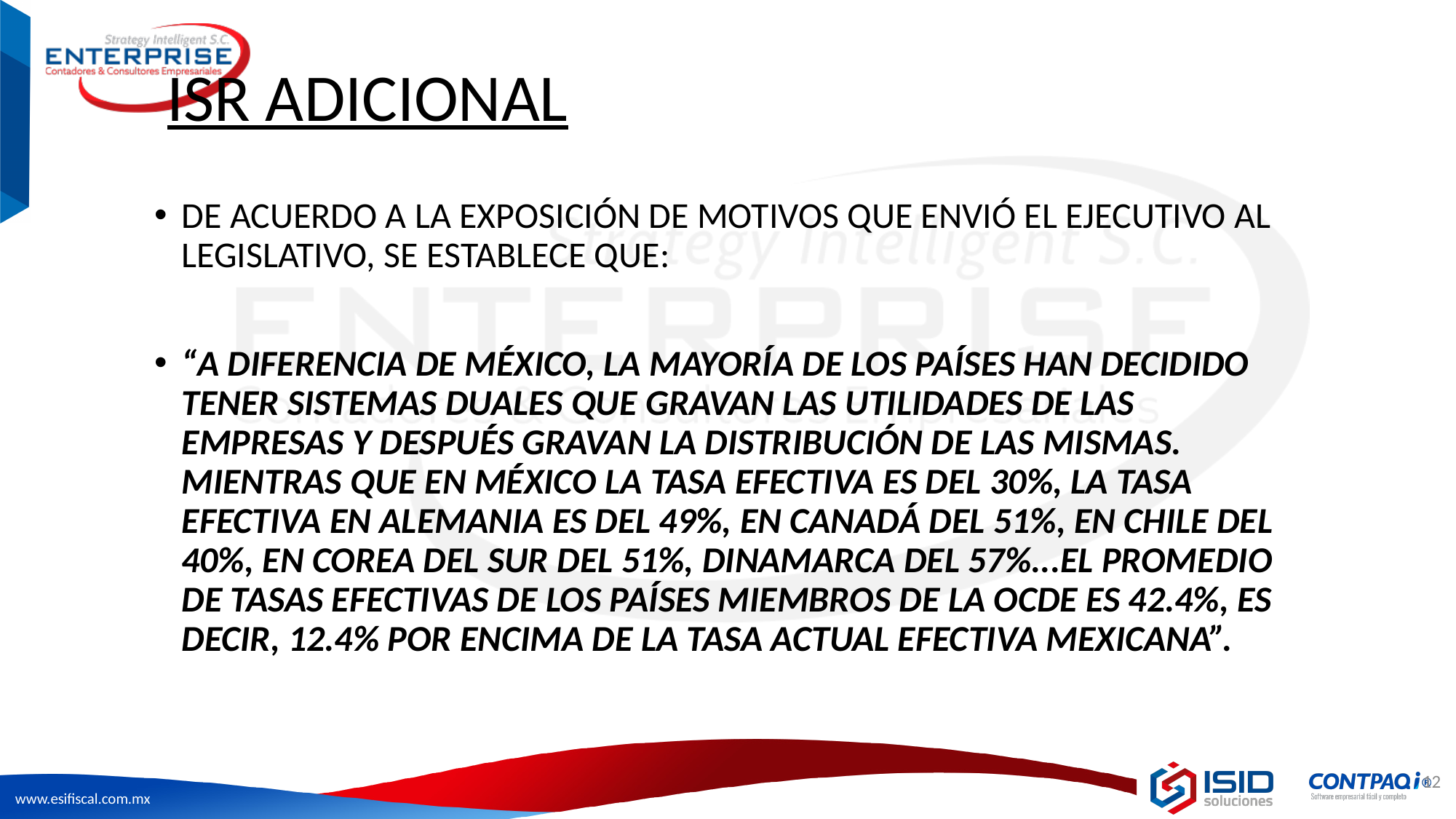

# ISR ADICIONAL
DE ACUERDO A LA EXPOSICIÓN DE MOTIVOS QUE ENVIÓ EL EJECUTIVO AL LEGISLATIVO, SE ESTABLECE QUE:

“A DIFERENCIA DE MÉXICO, LA MAYORÍA DE LOS PAÍSES HAN DECIDIDO TENER SISTEMAS DUALES QUE GRAVAN LAS UTILIDADES DE LAS EMPRESAS Y DESPUÉS GRAVAN LA DISTRIBUCIÓN DE LAS MISMAS. MIENTRAS QUE EN MÉXICO LA TASA EFECTIVA ES DEL 30%, LA TASA EFECTIVA EN ALEMANIA ES DEL 49%, EN CANADÁ DEL 51%, EN CHILE DEL 40%, EN COREA DEL SUR DEL 51%, DINAMARCA DEL 57%...EL PROMEDIO DE TASAS EFECTIVAS DE LOS PAÍSES MIEMBROS DE LA OCDE ES 42.4%, ES DECIR, 12.4% POR ENCIMA DE LA TASA ACTUAL EFECTIVA MEXICANA”.
12